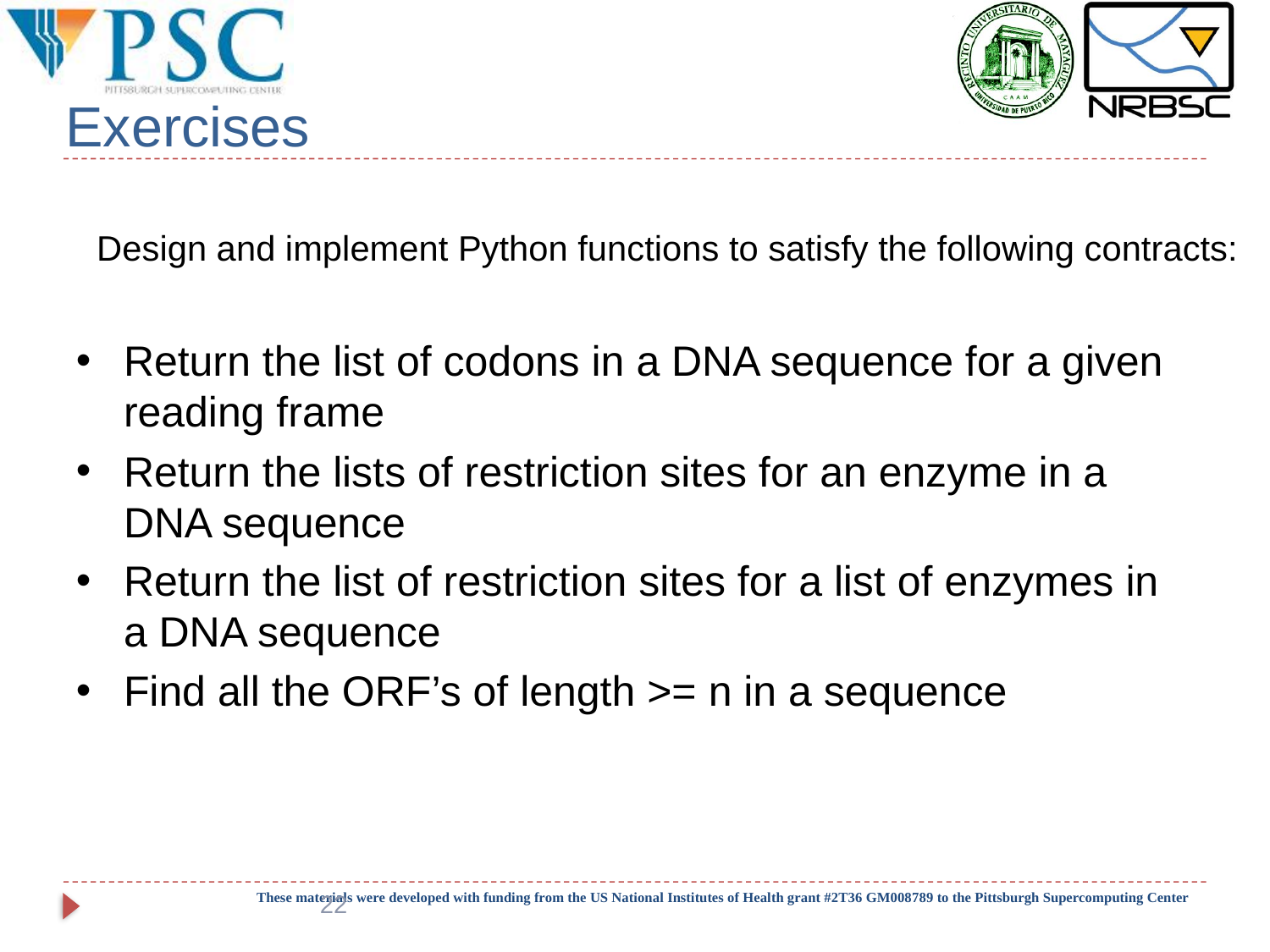

# Exercises
Design and implement Python functions to satisfy the following contracts:
Return the list of codons in a DNA sequence for a given reading frame
Return the lists of restriction sites for an enzyme in a DNA sequence
Return the list of restriction sites for a list of enzymes in a DNA sequence
Find all the ORF’s of length >= n in a sequence
22
These materials were developed with funding from the US National Institutes of Health grant #2T36 GM008789 to the Pittsburgh Supercomputing Center